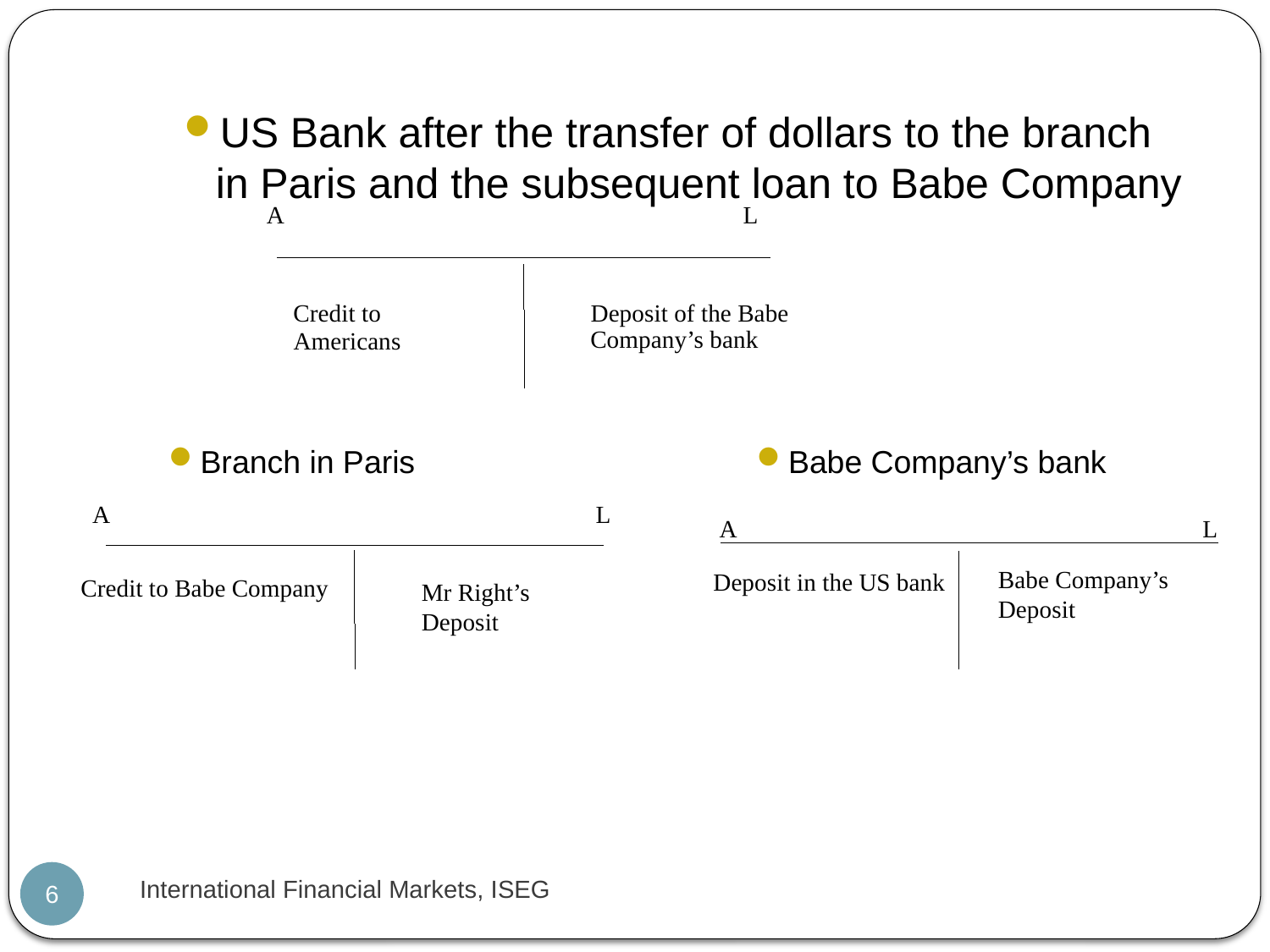

US Bank after the transfer of dollars to the branch in Paris and the subsequent loan to Babe Company

A

L

Credit to
Deposit of the Babe
Company’s bank
Americans

Branch in Paris
Babe Company’s bank
A

 L

Credit to Babe Company

Mr Right’s
Deposit

A
 L

Deposit in the US bank
Babe Company’s
Deposit
International Financial Markets, ISEG
6